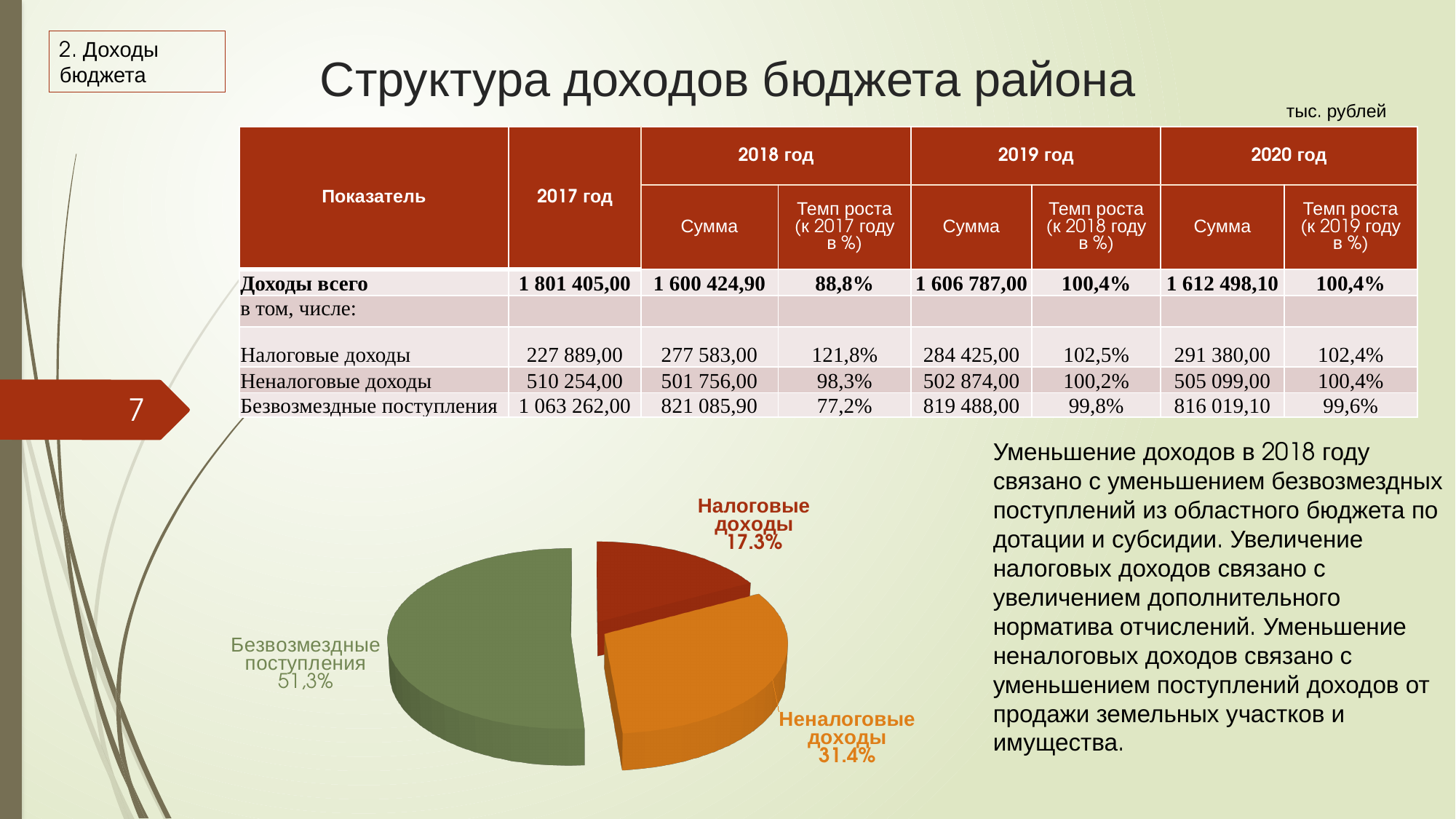

# Структура доходов бюджета района
2. Доходы бюджета
тыс. рублей
| Показатель | 2017 год | 2018 год |  | 2019 год |  | 2020 год |  |
| --- | --- | --- | --- | --- | --- | --- | --- |
|  |  | Сумма | Темп роста (к 2017 году в %) | Сумма | Темп роста (к 2018 году в %) | Сумма | Темп роста (к 2019 году в %) |
| Доходы всего | 1 801 405,00 | 1 600 424,90 | 88,8% | 1 606 787,00 | 100,4% | 1 612 498,10 | 100,4% |
| в том, числе: |  |  |  |  |  |  |  |
| Налоговые доходы | 227 889,00 | 277 583,00 | 121,8% | 284 425,00 | 102,5% | 291 380,00 | 102,4% |
| Неналоговые доходы | 510 254,00 | 501 756,00 | 98,3% | 502 874,00 | 100,2% | 505 099,00 | 100,4% |
| Безвозмездные поступления | 1 063 262,00 | 821 085,90 | 77,2% | 819 488,00 | 99,8% | 816 019,10 | 99,6% |
7
Уменьшение доходов в 2018 году связано с уменьшением безвозмездных поступлений из областного бюджета по дотации и субсидии. Увеличение налоговых доходов связано с увеличением дополнительного норматива отчислений. Уменьшение неналоговых доходов связано с уменьшением поступлений доходов от продажи земельных участков и имущества.

[unsupported chart]